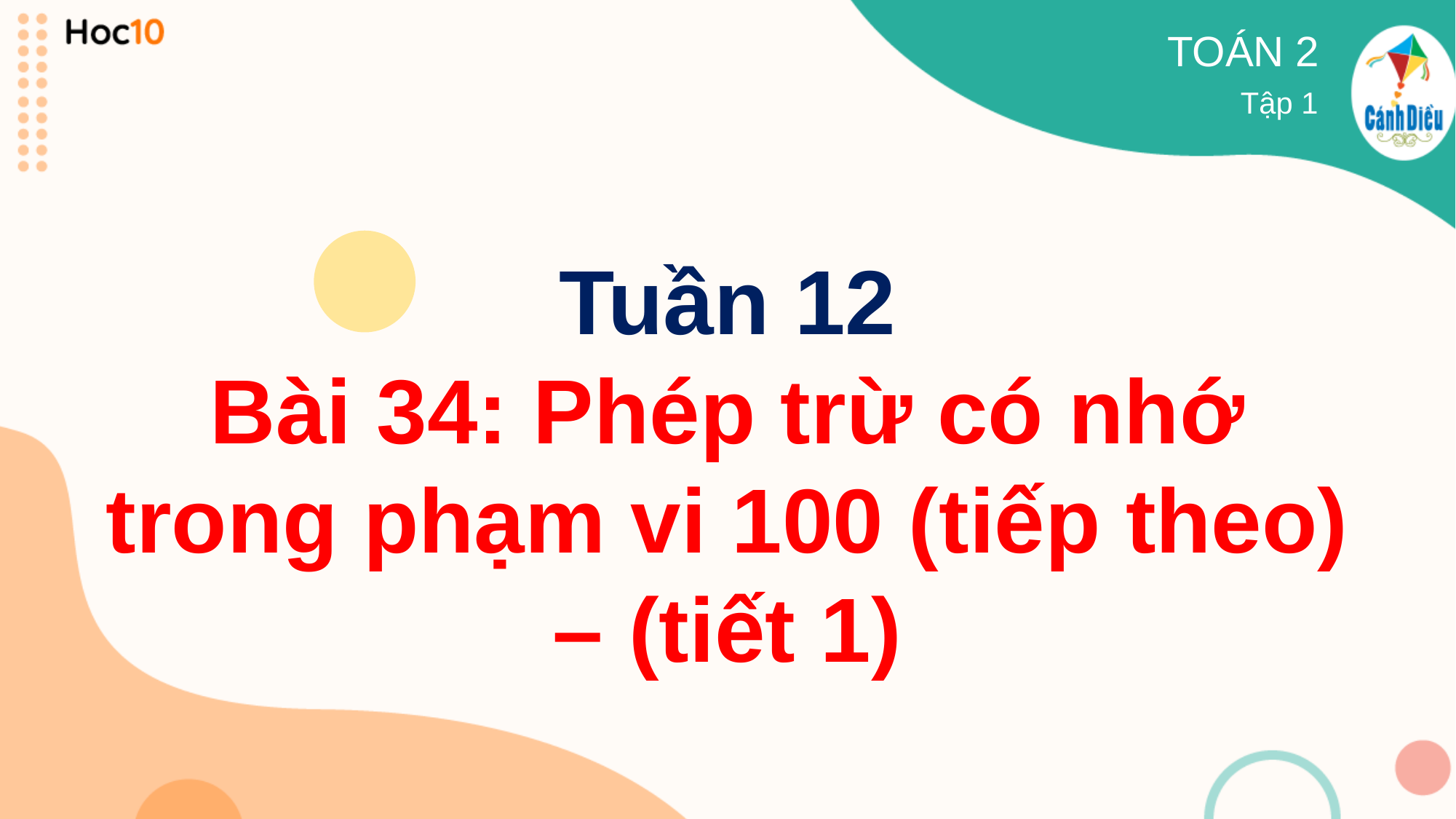

TOÁN 2
Tập 1
Tuần 12
Bài 34: Phép trừ có nhớ trong phạm vi 100 (tiếp theo) – (tiết 1)